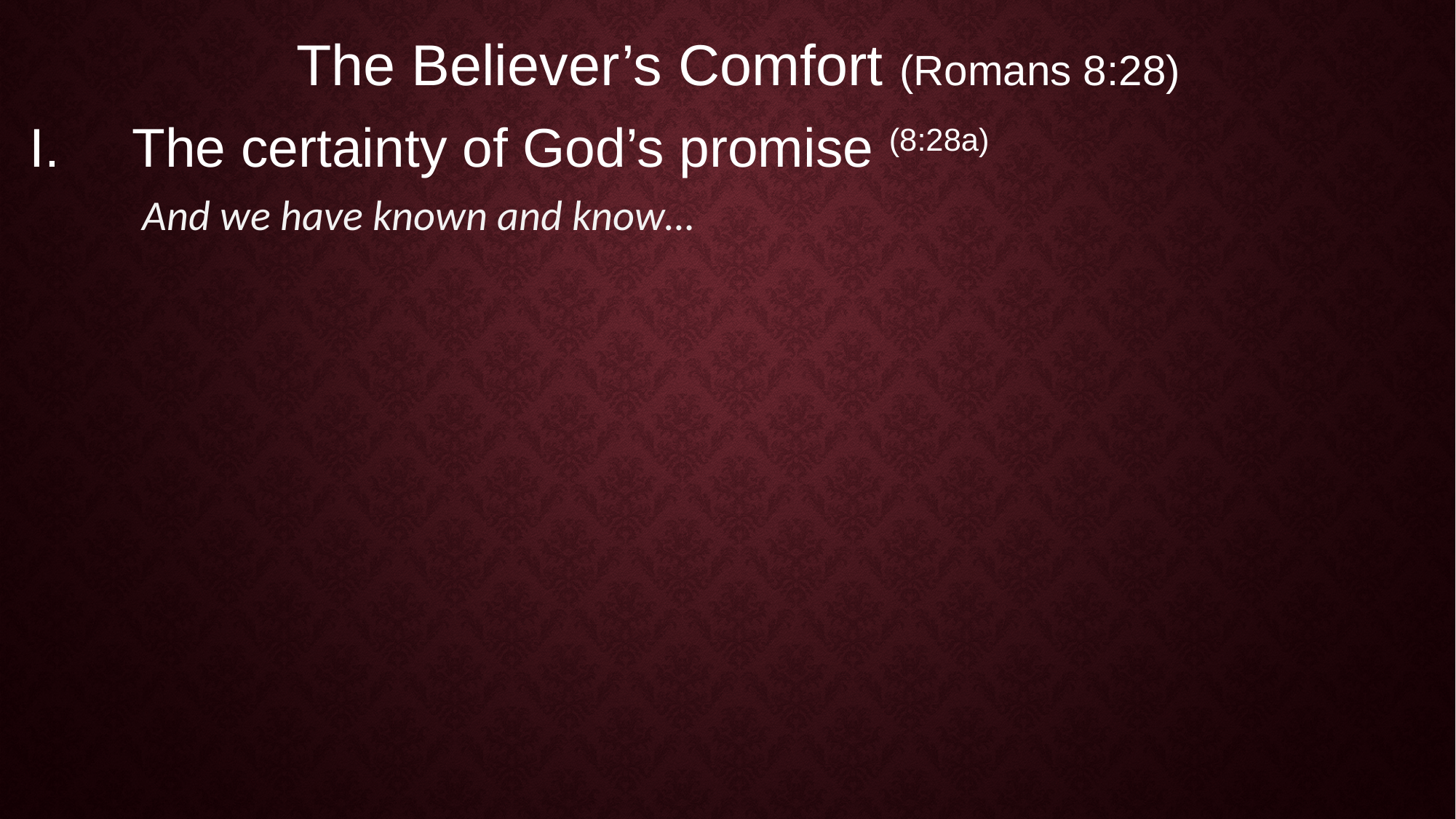

The Believer’s Comfort (Romans 8:28)
The certainty of God’s promise (8:28a)
And we have known and know…